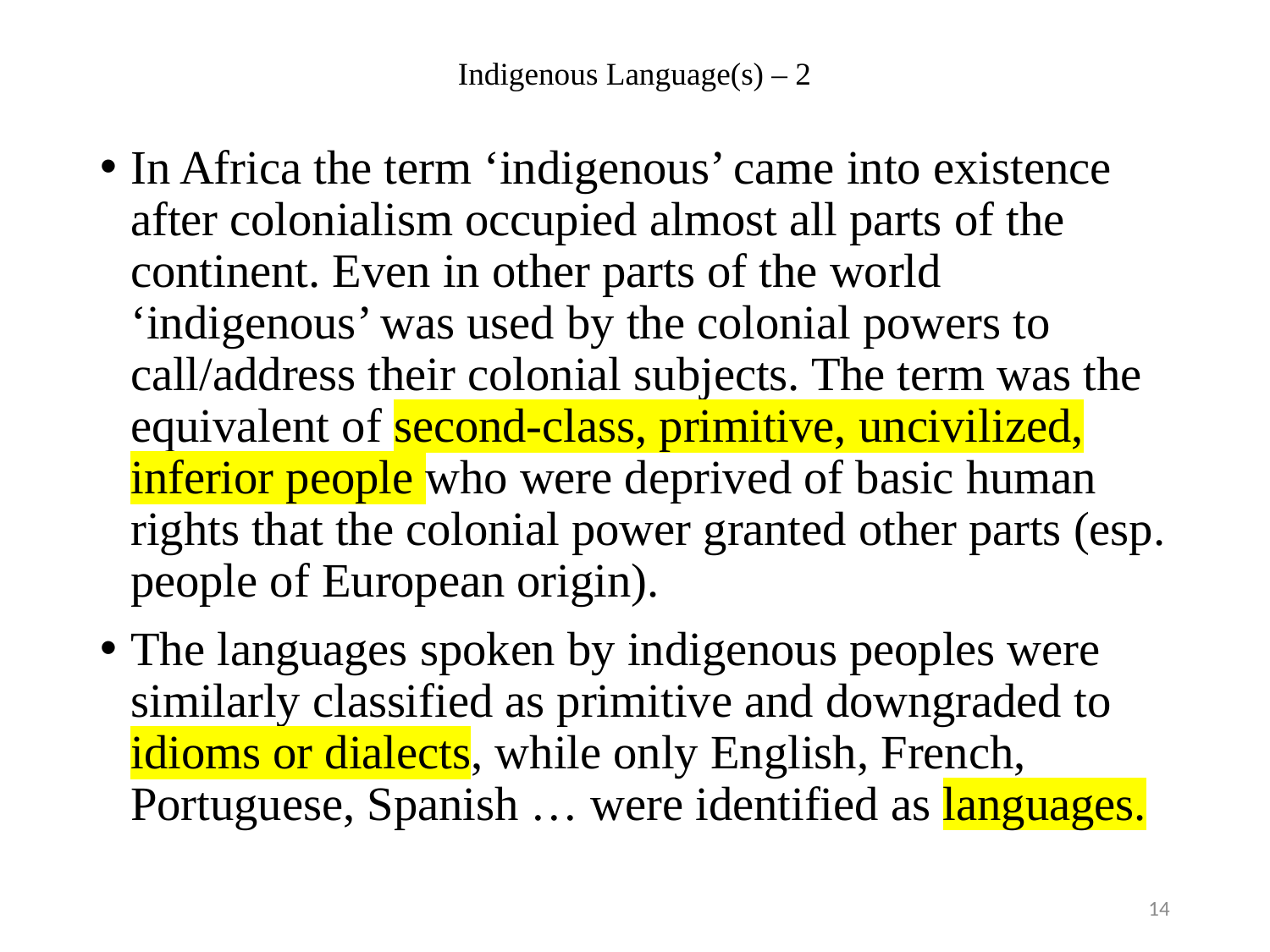

# Indigenous Language(s) – 2
In Africa the term ‘indigenous’ came into existence after colonialism occupied almost all parts of the continent. Even in other parts of the world ‘indigenous’ was used by the colonial powers to call/address their colonial subjects. The term was the equivalent of second-class, primitive, uncivilized, inferior people who were deprived of basic human rights that the colonial power granted other parts (esp. people of European origin).
The languages spoken by indigenous peoples were similarly classified as primitive and downgraded to idioms or dialects, while only English, French, Portuguese, Spanish … were identified as languages.
14